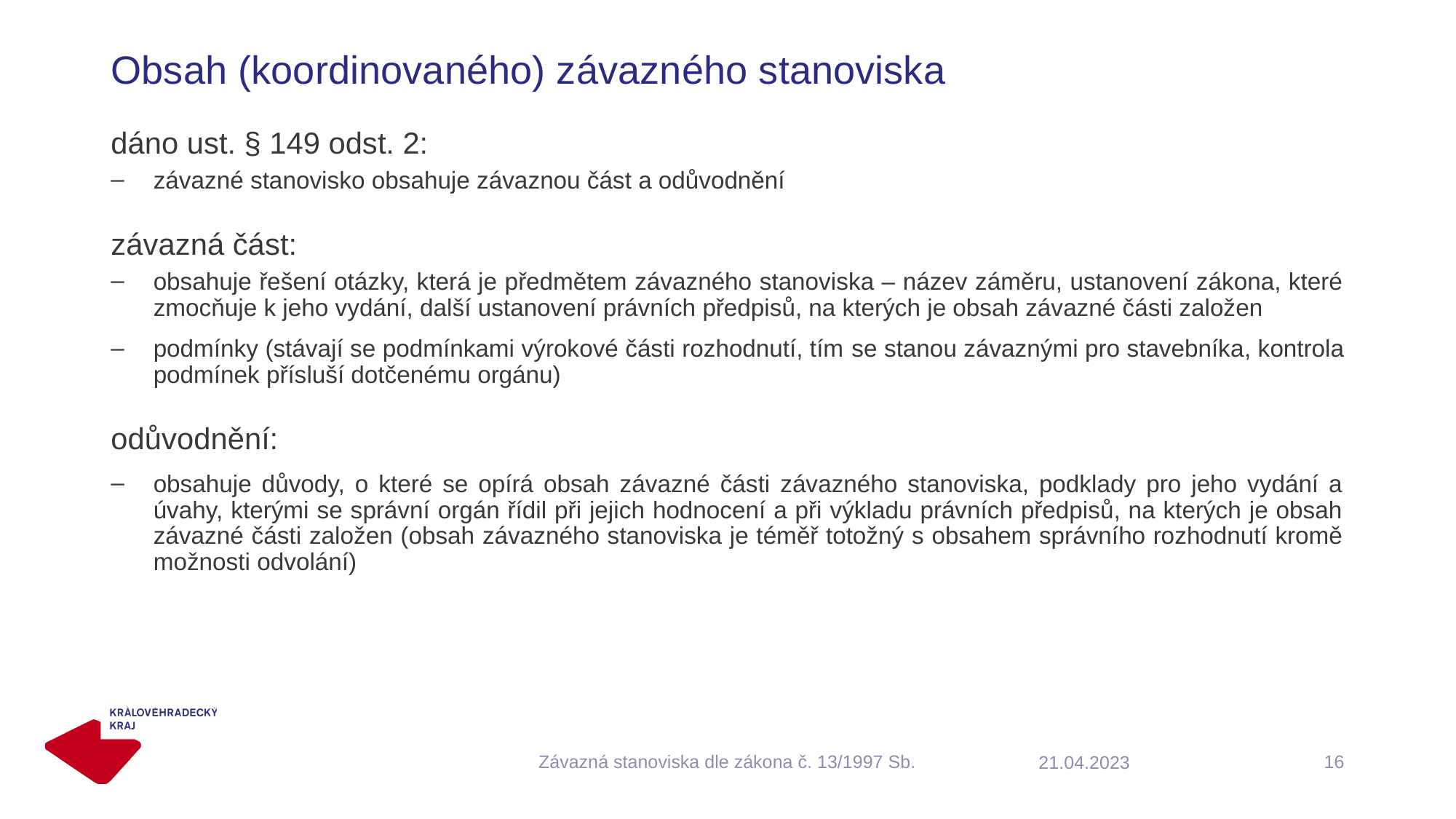

#
Obsah (koordinovaného) závazného stanoviska

dáno ust. § 149 odst. 2:
závazné stanovisko obsahuje závaznou část a odůvodnění

závazná část:
obsahuje řešení otázky, která je předmětem závazného stanoviska – název záměru, ustanovení zákona, které zmocňuje k jeho vydání, další ustanovení právních předpisů, na kterých je obsah závazné části založen
podmínky (stávají se podmínkami výrokové části rozhodnutí, tím se stanou závaznými pro stavebníka, kontrola podmínek přísluší dotčenému orgánu)

odůvodnění:
obsahuje důvody, o které se opírá obsah závazné části závazného stanoviska, podklady pro jeho vydání a úvahy, kterými se správní orgán řídil při jejich hodnocení a při výkladu právních předpisů, na kterých je obsah závazné části založen (obsah závazného stanoviska je téměř totožný s obsahem správního rozhodnutí kromě možnosti odvolání)

Závazná stanoviska dle zákona č. 13/1997 Sb.
16
21.04.2023